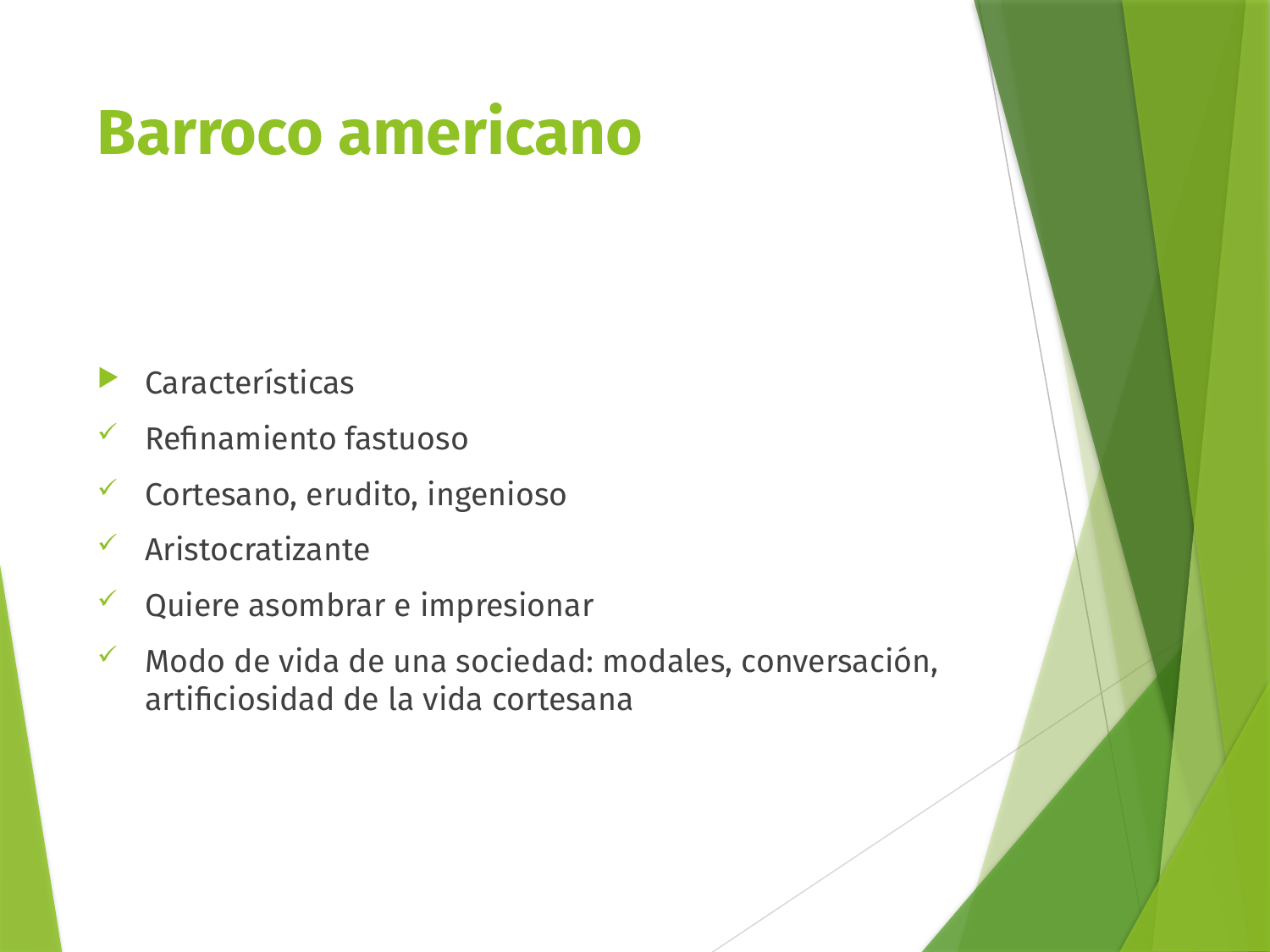

# Barroco americano

Características
Refinamiento fastuoso
Cortesano, erudito, ingenioso
Aristocratizante
Quiere asombrar e impresionar
Modo de vida de una sociedad: modales, conversación, artificiosidad de la vida cortesana